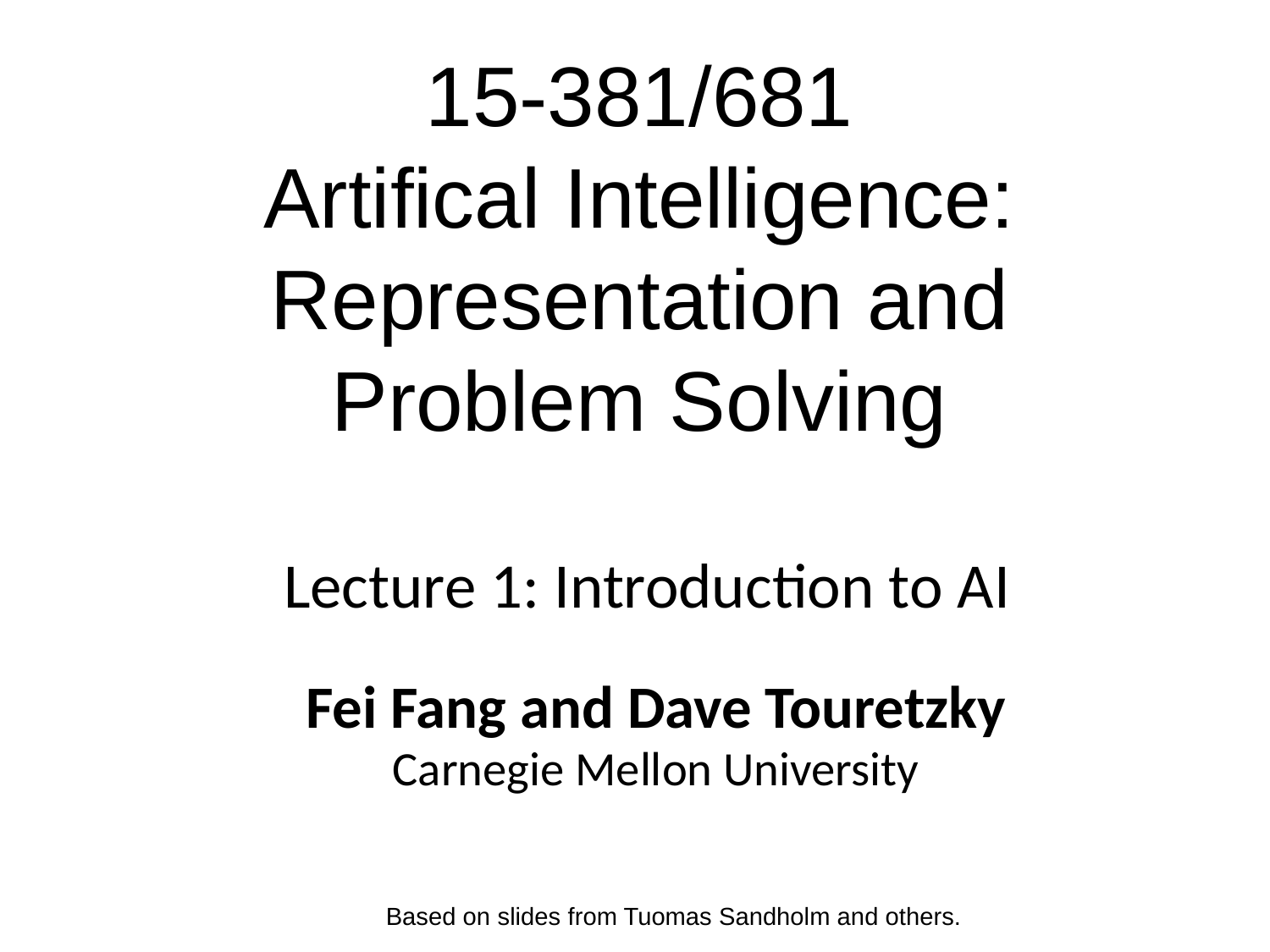

15-381/681
Artifical Intelligence: Representation and
Problem Solving
# Lecture 1: Introduction to AI
Fei Fang and Dave Touretzky
Carnegie Mellon University
Based on slides from Tuomas Sandholm and others.